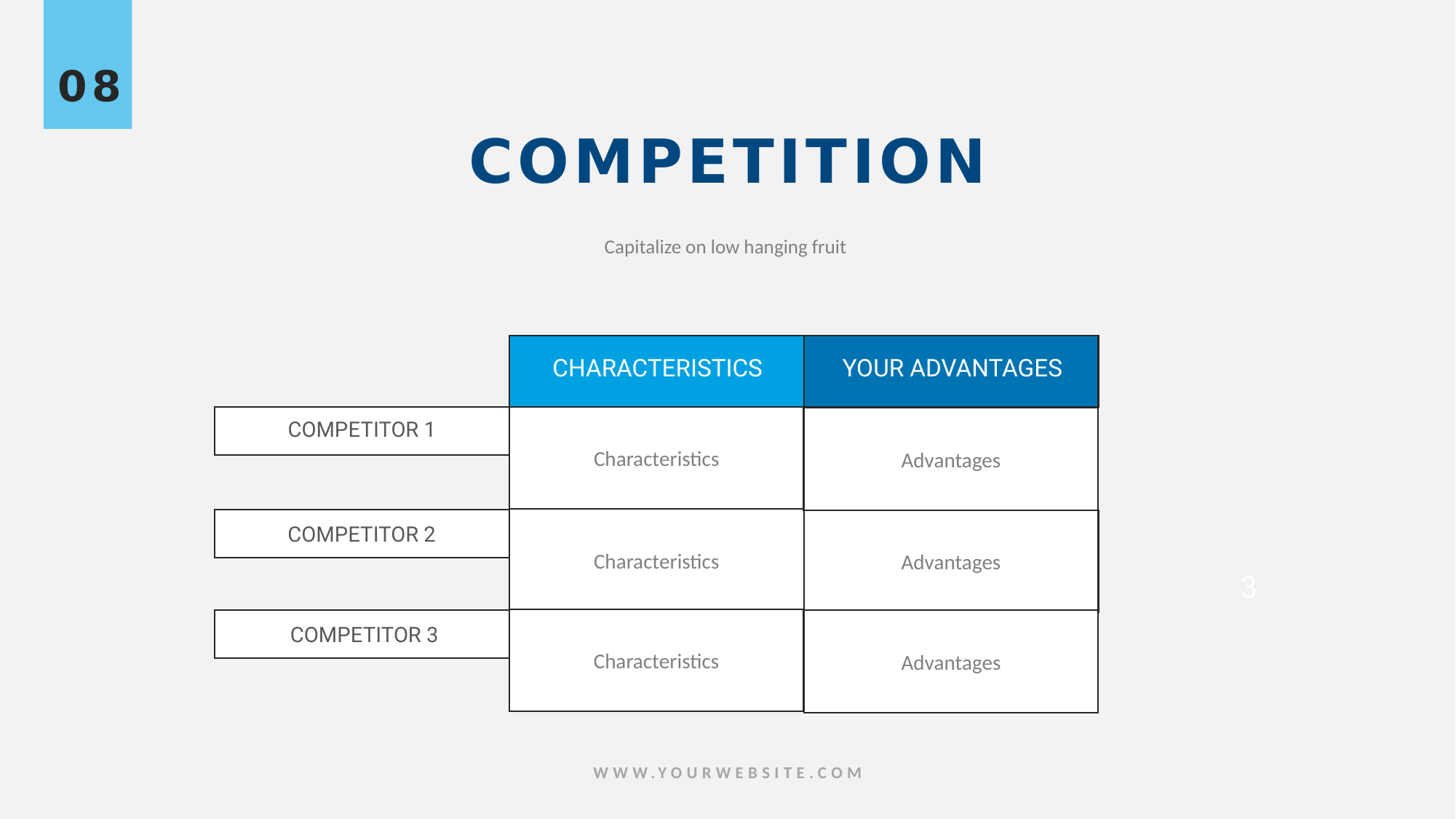

08
COMPETITION
Capitalize on low hanging fruit

Characteristics

YOUR ADVANTAGES
CHARACTERISTICS
COMPETITOR 1
3
01
Advantages
Characteristics
Advantages
COMPETITOR 2
Characteristics
Advantages
COMPETITOR 3
WWW.YOURWEBSITE.COM